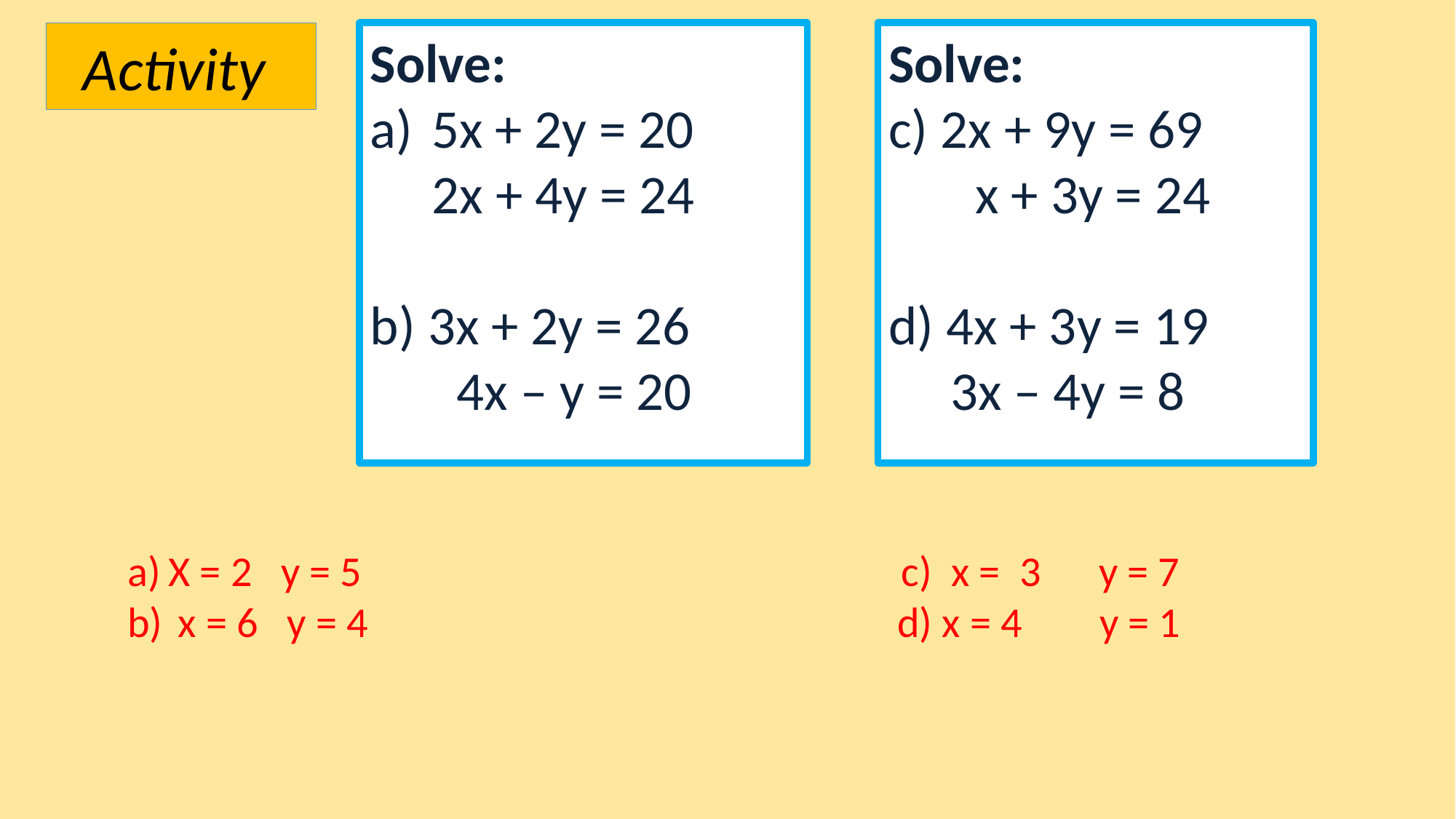

Activity
Solve:
5x + 2y = 20
     2x + 4y = 24

b) 3x + 2y = 26
       4x – y = 20

Solve:
c) 2x + 9y = 69
       x + 3y = 24

d) 4x + 3y = 19
     3x – 4y = 8

X = 2   y = 5                                                        c)  x =  3      y = 7
 x = 6   y = 4                                                       d) x = 4        y = 1